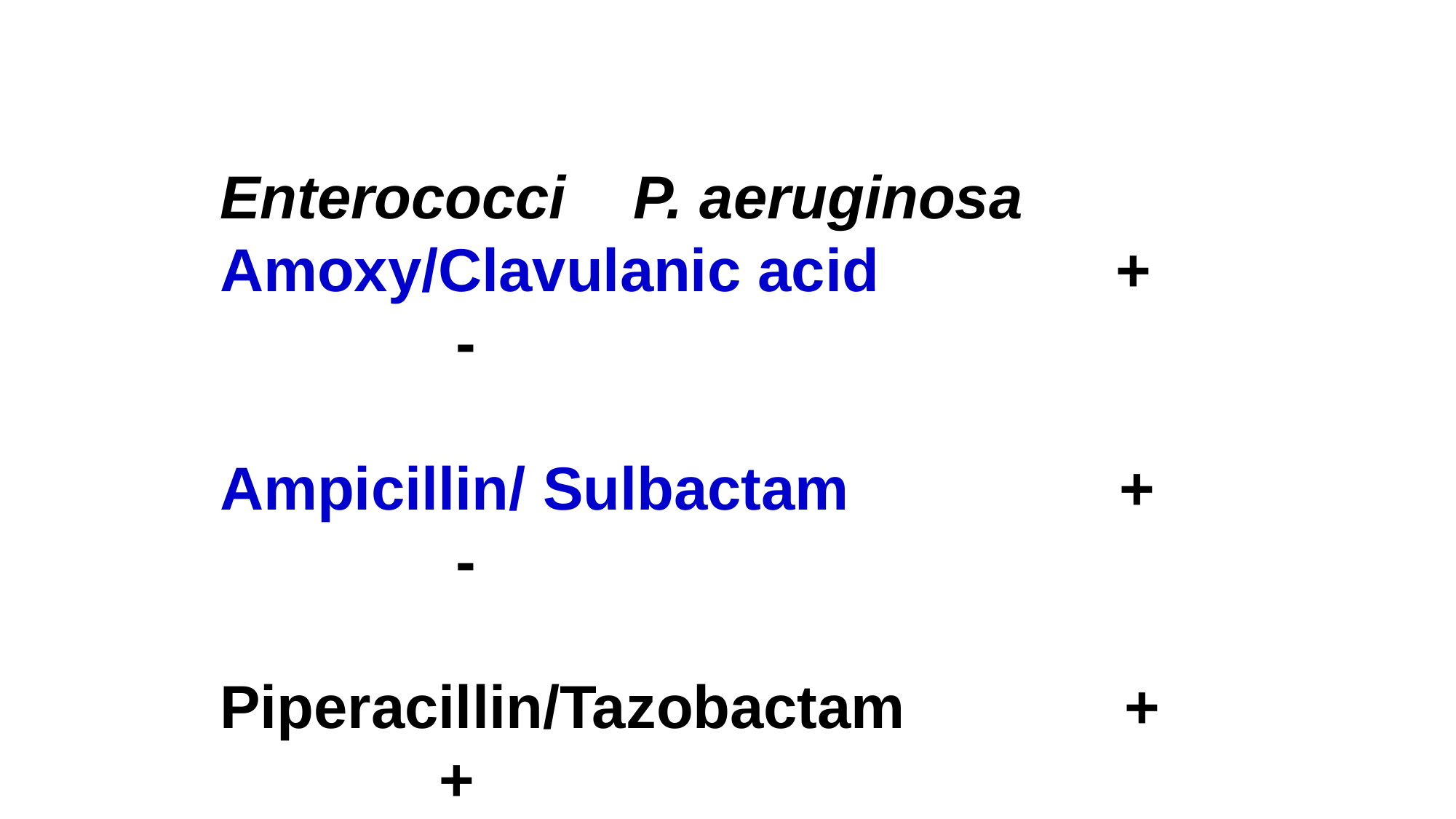

Enterococci    P. aeruginosa
Amoxy/Clavulanic acid              +                     -

Ampicillin/ Sulbactam                +                     -

Piperacillin/Tazobactam             +                    +

Cefoperazone/Sulbactam            -                      +